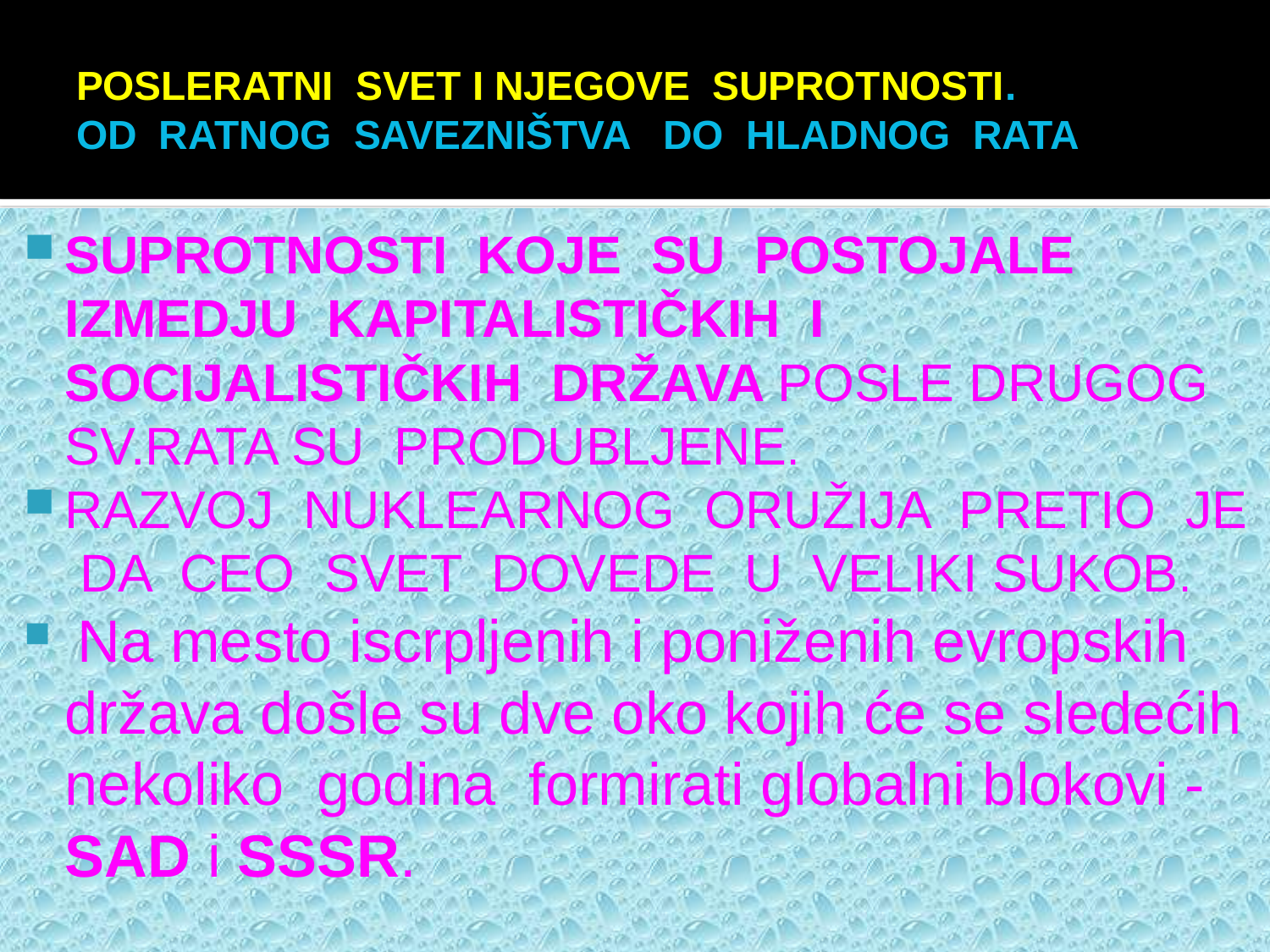

# POSLERATNI  SVET I NJEGOVE  SUPROTNOSTI. OD  RATNOG  SAVEZNIŠTVA   DO  HLADNOG  RATA
SUPROTNOSTI  KOJE  SU  POSTOJALE  IZMEDJU  KAPITALISTIČKIH  I  SOCIJALISTIČKIH  DRŽAVA POSLE DRUGOG SV.RATA SU  PRODUBLJENE.
RAZVOJ  NUKLEARNOG  ORUŽIJA  PRETIO  JE  DA  CEO  SVET  DOVEDE  U  VELIKI SUKOB.
 Na mesto iscrpljenih i poniženih evropskih država došle su dve oko kojih će se sledećih nekoliko  godina  formirati globalni blokovi - SAD i SSSR.